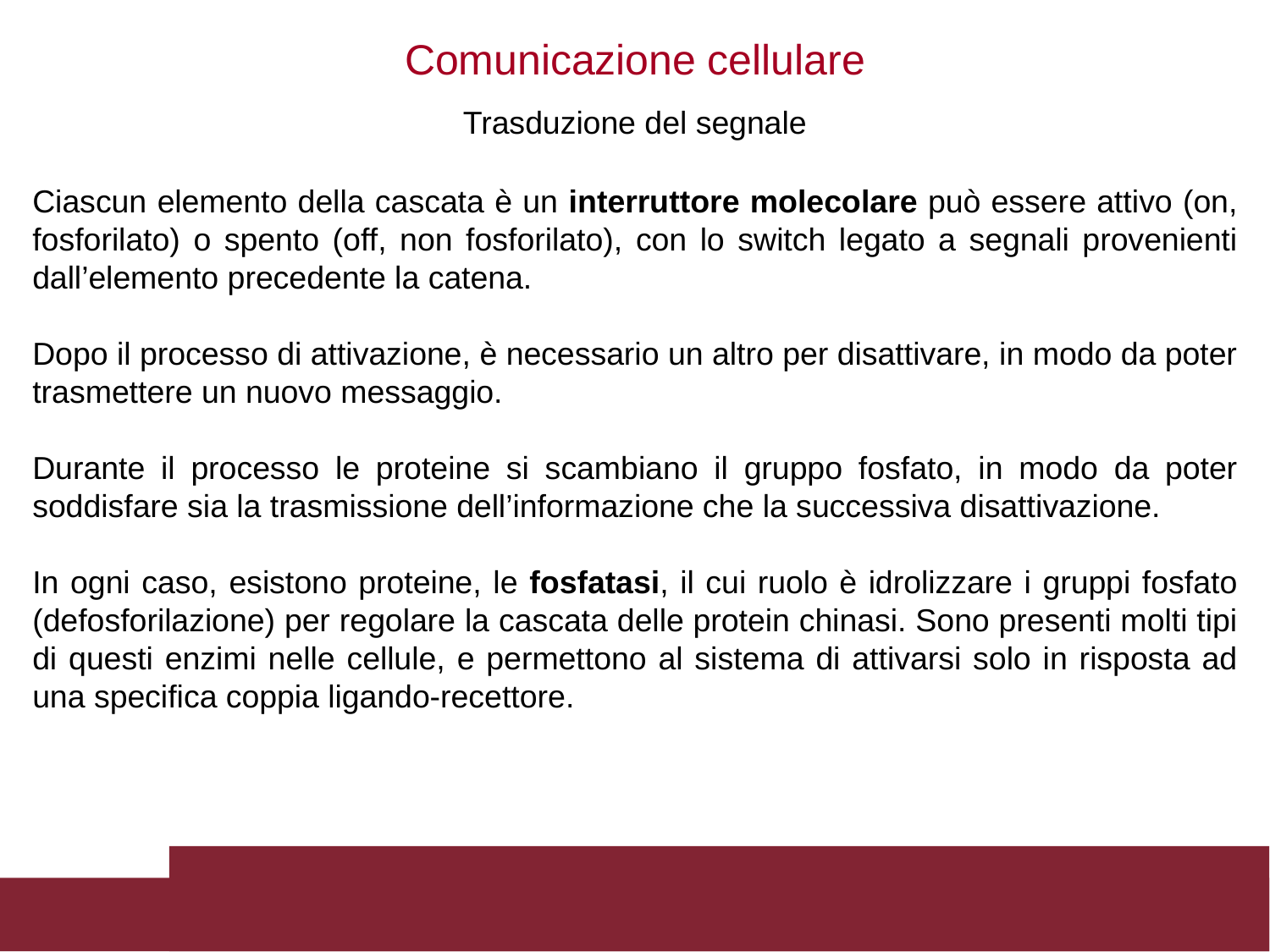

Comunicazione cellulare
Trasduzione del segnale
Ciascun elemento della cascata è un interruttore molecolare può essere attivo (on, fosforilato) o spento (off, non fosforilato), con lo switch legato a segnali provenienti dall’elemento precedente la catena.

Dopo il processo di attivazione, è necessario un altro per disattivare, in modo da poter trasmettere un nuovo messaggio.

Durante il processo le proteine si scambiano il gruppo fosfato, in modo da poter soddisfare sia la trasmissione dell’informazione che la successiva disattivazione.

In ogni caso, esistono proteine, le fosfatasi, il cui ruolo è idrolizzare i gruppi fosfato (defosforilazione) per regolare la cascata delle protein chinasi. Sono presenti molti tipi di questi enzimi nelle cellule, e permettono al sistema di attivarsi solo in risposta ad una specifica coppia ligando-recettore.